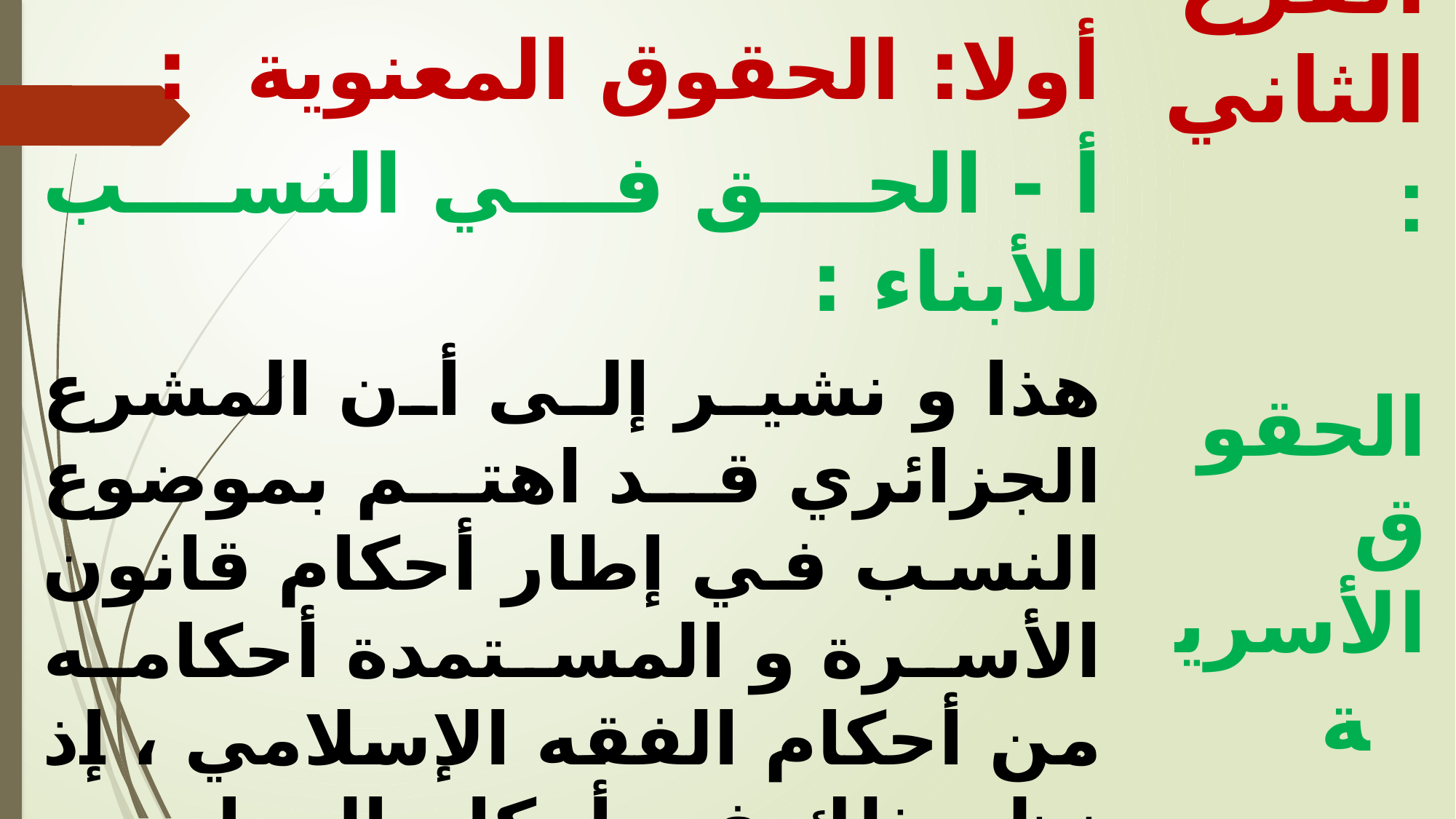

أولا: الحقوق المعنوية  :
أ - الحق في النسب للأبناء :
هذا و نشير إلى أن المشرع الجزائري قد اهتم بموضوع النسب في إطار أحكام قانون الأسرة و المستمدة أحكامه من أحكام الفقه الإسلامي ، إذ نظم ذلك في أحكام المواد من 40 إلى 46 من قانون الأسرة ،
 حيث أكد  المشرع الجزائري على إلحاق الولد بأبيه من خلال المادة 41 من قانون الأسرة على أنه " ينسب الولد إلى أبيه متى كان الزواج شرعيا و أمكن الاتصال و لم ينفه بالطرق المشروعة " .
الفرع الثاني :
 الحقوق الأسرية